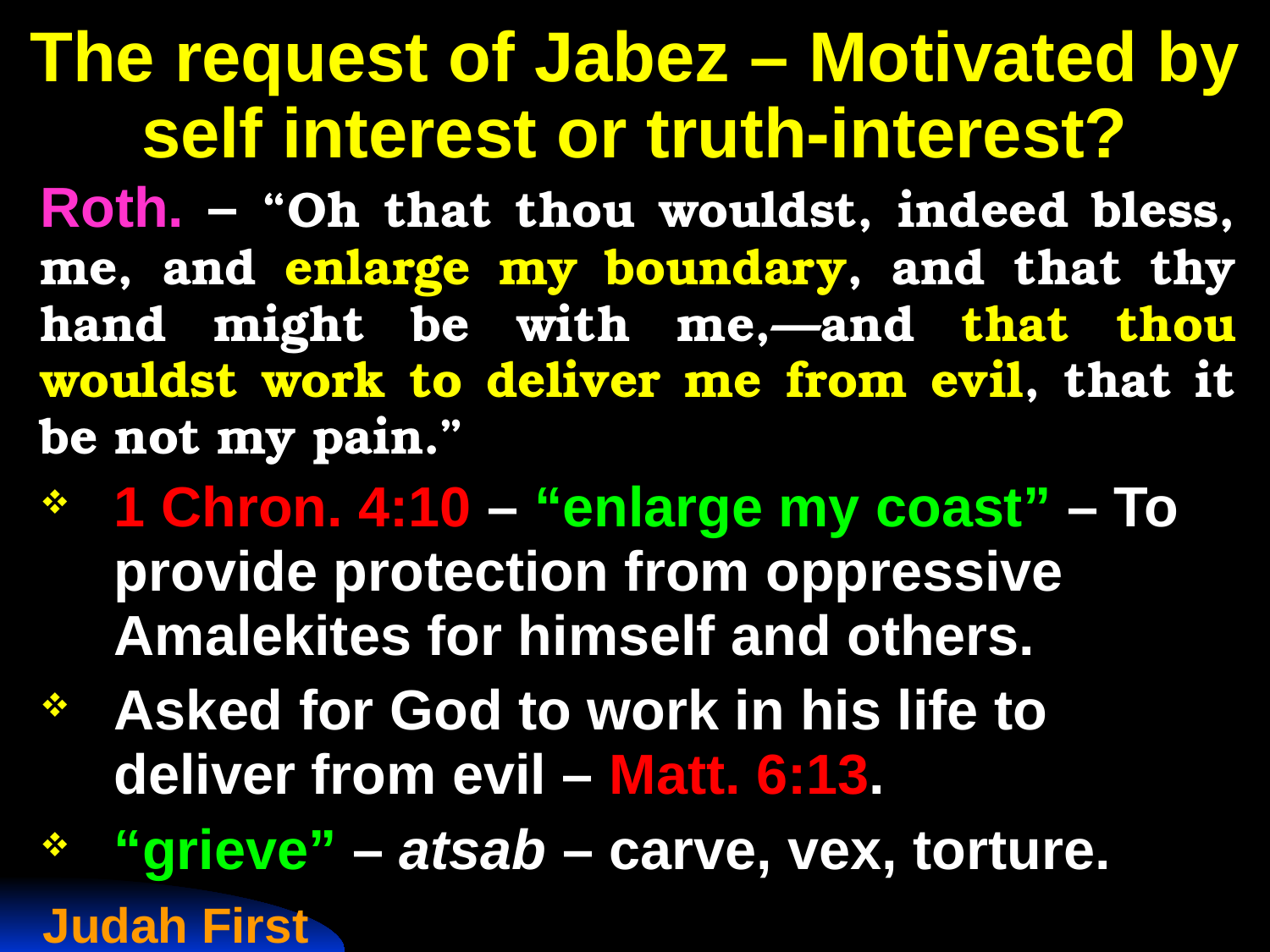

# The request of Jabez – Motivated by self interest or truth-interest?
Roth. – “Oh that thou wouldst, indeed bless, me, and enlarge my boundary, and that thy hand might be with me,—and that thou wouldst work to deliver me from evil, that it be not my pain.”
1 Chron. 4:10 – “enlarge my coast” – To provide protection from oppressive Amalekites for himself and others.
Asked for God to work in his life to deliver from evil – Matt. 6:13.
“grieve” – atsab – carve, vex, torture.
Judah First